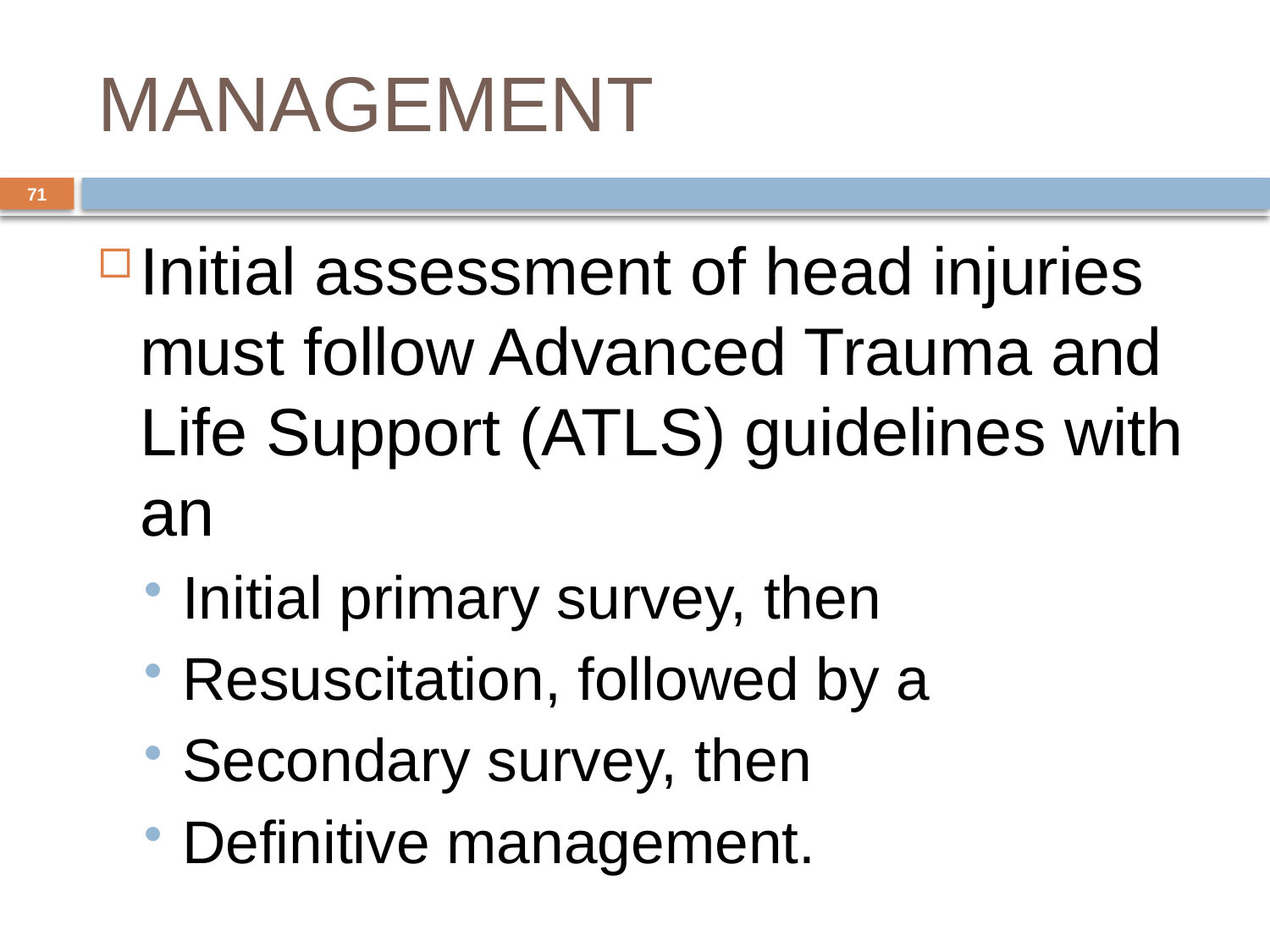

# MANAGEMENT
71
Initial assessment of head injuries must follow Advanced Trauma and Life Support (ATLS) guidelines with an
Initial primary survey, then
Resuscitation, followed by a
Secondary survey, then
Definitive management.